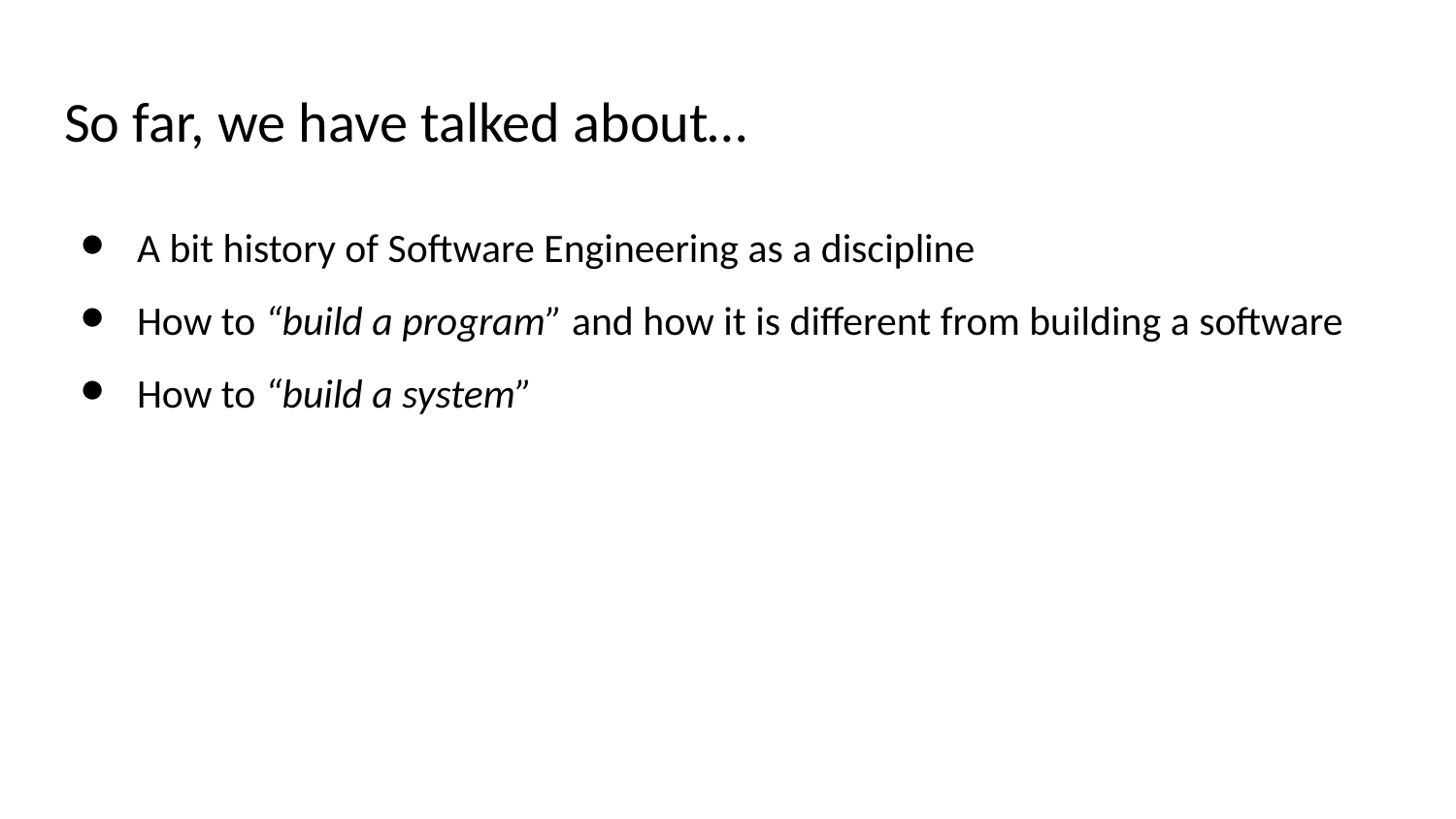

# So far, we have talked about…
A bit history of Software Engineering as a discipline
How to “build a program” and how it is different from building a software
How to “build a system”